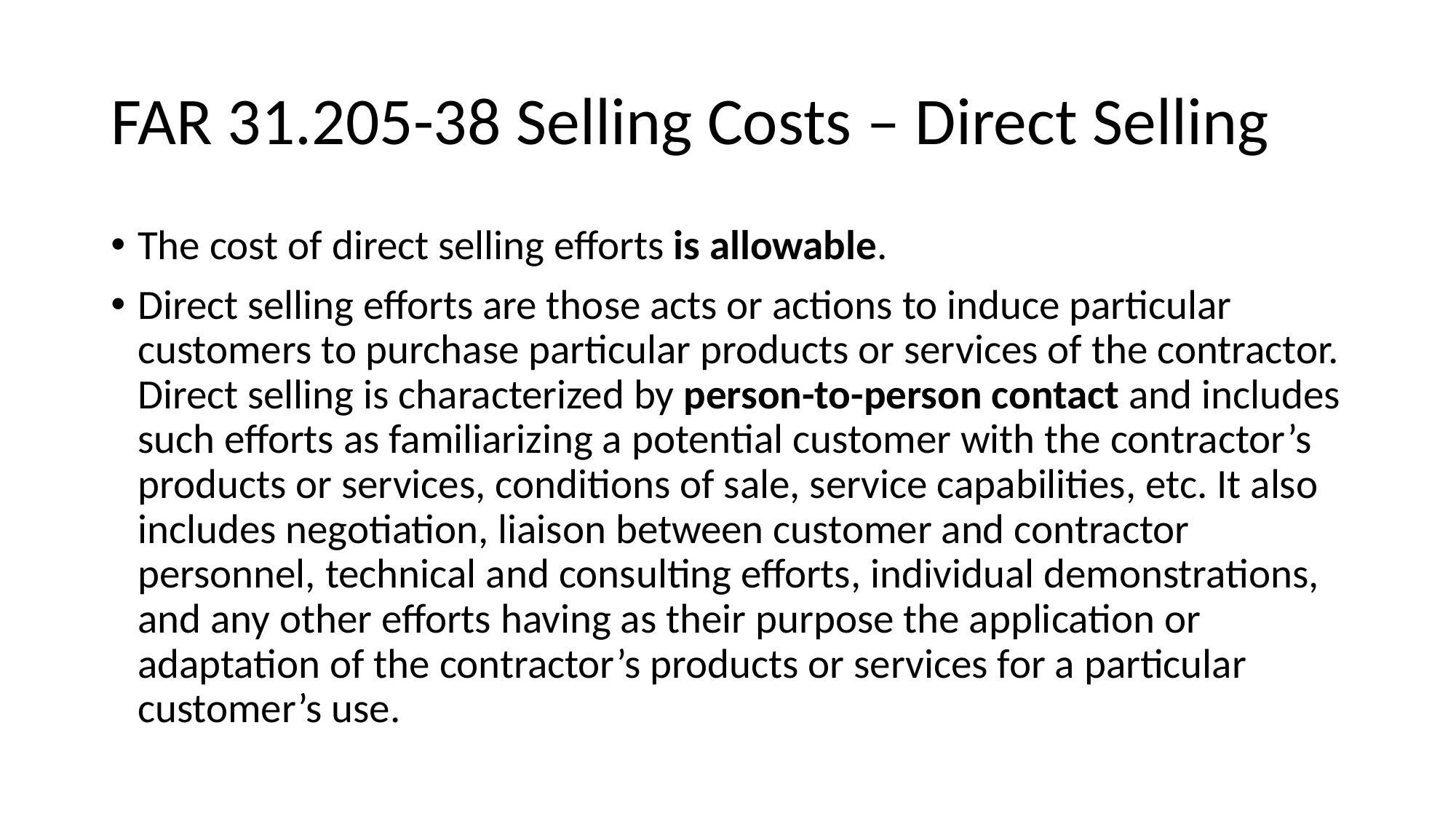

# FAR 31.205-38 Selling Costs – Direct Selling
The cost of direct selling efforts is allowable.
Direct selling efforts are those acts or actions to induce particular customers to purchase particular products or services of the contractor. Direct selling is characterized by person-to-person contact and includes such efforts as familiarizing a potential customer with the contractor’s products or services, conditions of sale, service capabilities, etc. It also includes negotiation, liaison between customer and contractor personnel, technical and consulting efforts, individual demonstrations, and any other efforts having as their purpose the application or adaptation of the contractor’s products or services for a particular customer’s use.